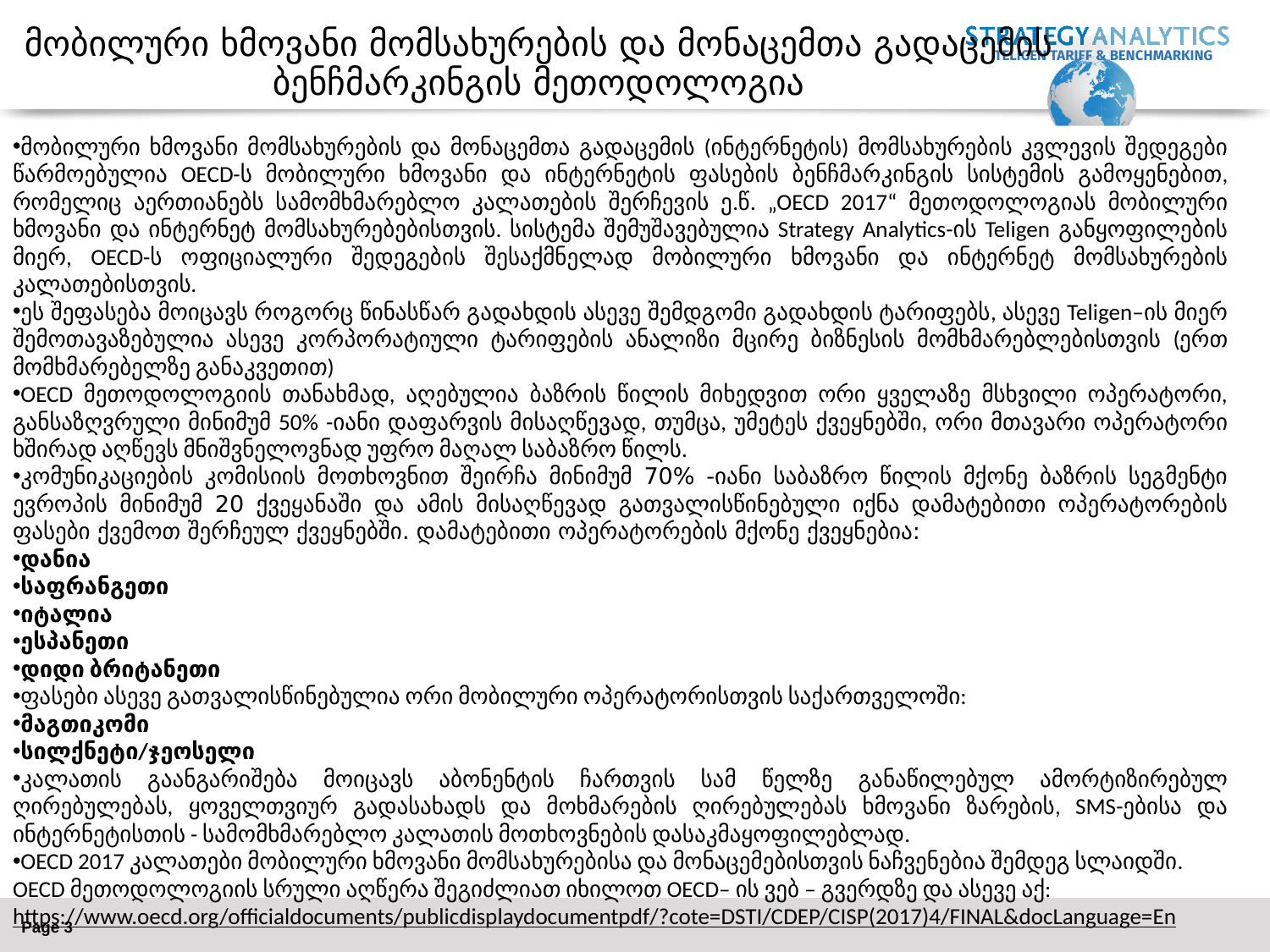

# მობილური ხმოვანი მომსახურების და მონაცემთა გადაცემის ბენჩმარკინგის მეთოდოლოგია
მობილური ხმოვანი მომსახურების და მონაცემთა გადაცემის (ინტერნეტის) მომსახურების კვლევის შედეგები წარმოებულია OECD-ს მობილური ხმოვანი და ინტერნეტის ფასების ბენჩმარკინგის სისტემის გამოყენებით, რომელიც აერთიანებს სამომხმარებლო კალათების შერჩევის ე.წ. „OECD 2017“ მეთოდოლოგიას მობილური ხმოვანი და ინტერნეტ მომსახურებებისთვის. სისტემა შემუშავებულია Strategy Analytics-ის Teligen განყოფილების მიერ, OECD-ს ოფიციალური შედეგების შესაქმნელად მობილური ხმოვანი და ინტერნეტ მომსახურების კალათებისთვის.
ეს შეფასება მოიცავს როგორც წინასწარ გადახდის ასევე შემდგომი გადახდის ტარიფებს, ასევე Teligen–ის მიერ შემოთავაზებულია ასევე კორპორატიული ტარიფების ანალიზი მცირე ბიზნესის მომხმარებლებისთვის (ერთ მომხმარებელზე განაკვეთით)
OECD მეთოდოლოგიის თანახმად, აღებულია ბაზრის წილის მიხედვით ორი ყველაზე მსხვილი ოპერატორი, განსაზღვრული მინიმუმ 50% -იანი დაფარვის მისაღწევად, თუმცა, უმეტეს ქვეყნებში, ორი მთავარი ოპერატორი ხშირად აღწევს მნიშვნელოვნად უფრო მაღალ საბაზრო წილს.
კომუნიკაციების კომისიის მოთხოვნით შეირჩა მინიმუმ 70% -იანი საბაზრო წილის მქონე ბაზრის სეგმენტი ევროპის მინიმუმ 20 ქვეყანაში და ამის მისაღწევად გათვალისწინებული იქნა დამატებითი ოპერატორების ფასები ქვემოთ შერჩეულ ქვეყნებში. დამატებითი ოპერატორების მქონე ქვეყნებია:
დანია
საფრანგეთი
იტალია
ესპანეთი
დიდი ბრიტანეთი
ფასები ასევე გათვალისწინებულია ორი მობილური ოპერატორისთვის საქართველოში:
მაგთიკომი
სილქნეტი/ჯეოსელი
კალათის გაანგარიშება მოიცავს აბონენტის ჩართვის სამ წელზე განაწილებულ ამორტიზირებულ ღირებულებას, ყოველთვიურ გადასახადს და მოხმარების ღირებულებას ხმოვანი ზარების, SMS-ებისა და ინტერნეტისთის - სამომხმარებლო კალათის მოთხოვნების დასაკმაყოფილებლად.
OECD 2017 კალათები მობილური ხმოვანი მომსახურებისა და მონაცემებისთვის ნაჩვენებია შემდეგ სლაიდში. OECD მეთოდოლოგიის სრული აღწერა შეგიძლიათ იხილოთ OECD– ის ვებ – გვერდზე და ასევე აქ:
https://www.oecd.org/officialdocuments/publicdisplaydocumentpdf/?cote=DSTI/CDEP/CISP(2017)4/FINAL&docLanguage=En
Page 3